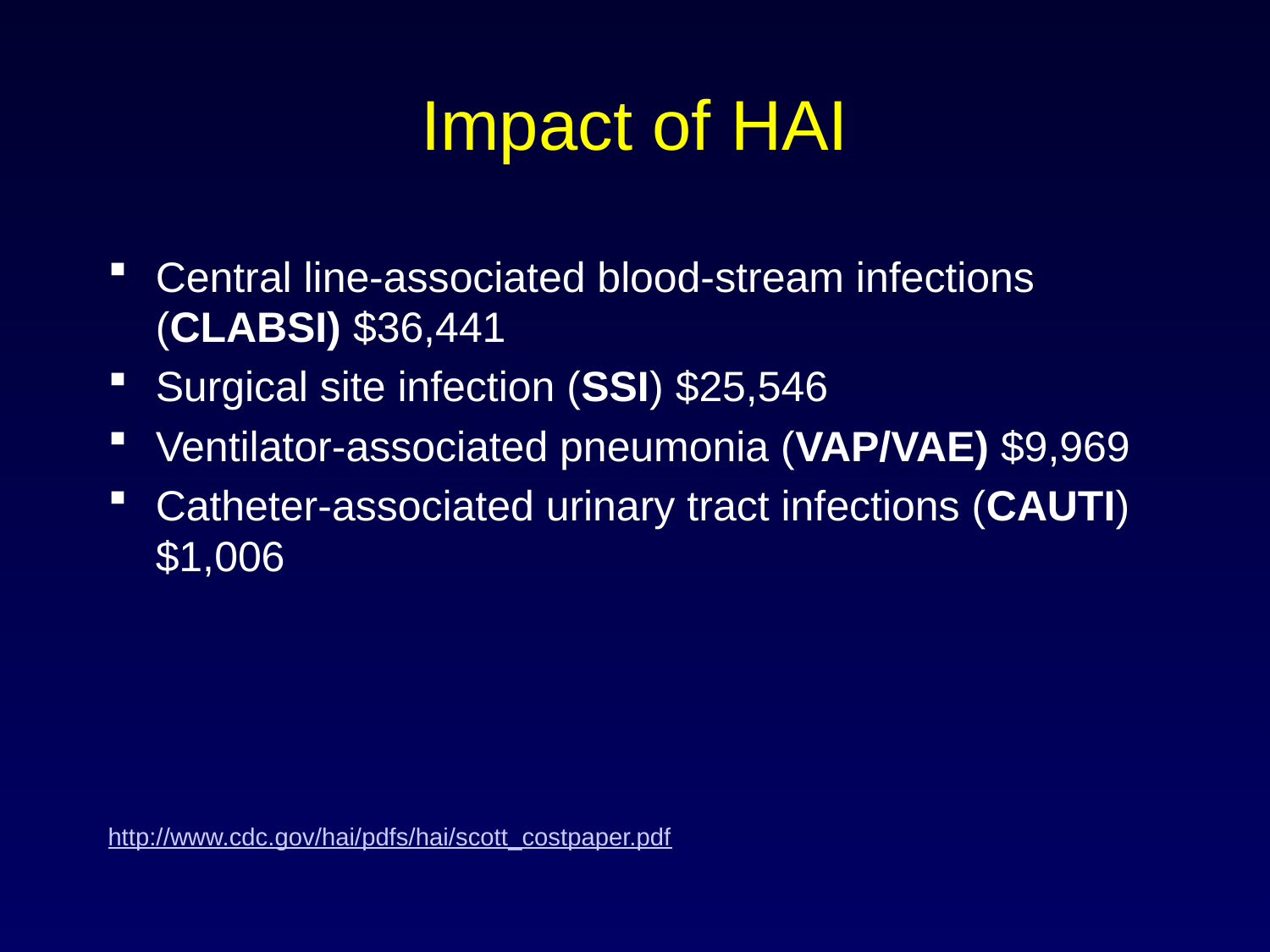

# Impact of HAI
Central line-associated blood-stream infections (CLABSI) $36,441
Surgical site infection (SSI) $25,546
Ventilator-associated pneumonia (VAP/VAE) $9,969
Catheter-associated urinary tract infections (CAUTI) $1,006

http://www.cdc.gov/hai/pdfs/hai/scott_costpaper.pdf